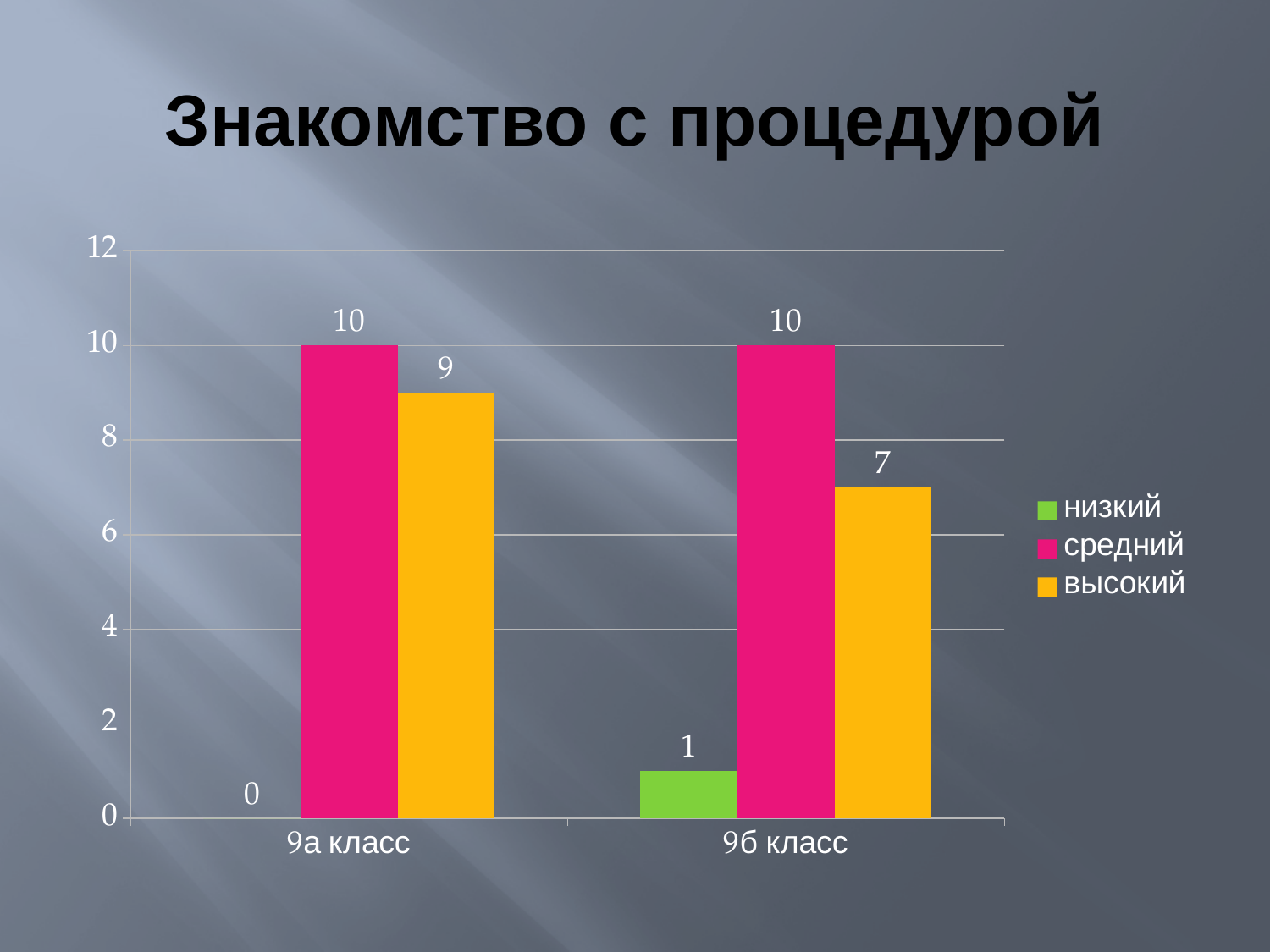

# Знакомство с процедурой

### Chart

| Category | низкий | средний | высокий |
|---|---|---|---|
| 9а класс | 0.0 | 10.0 | 9.0 |
| 9б класс | 1.0 | 10.0 | 7.0 |